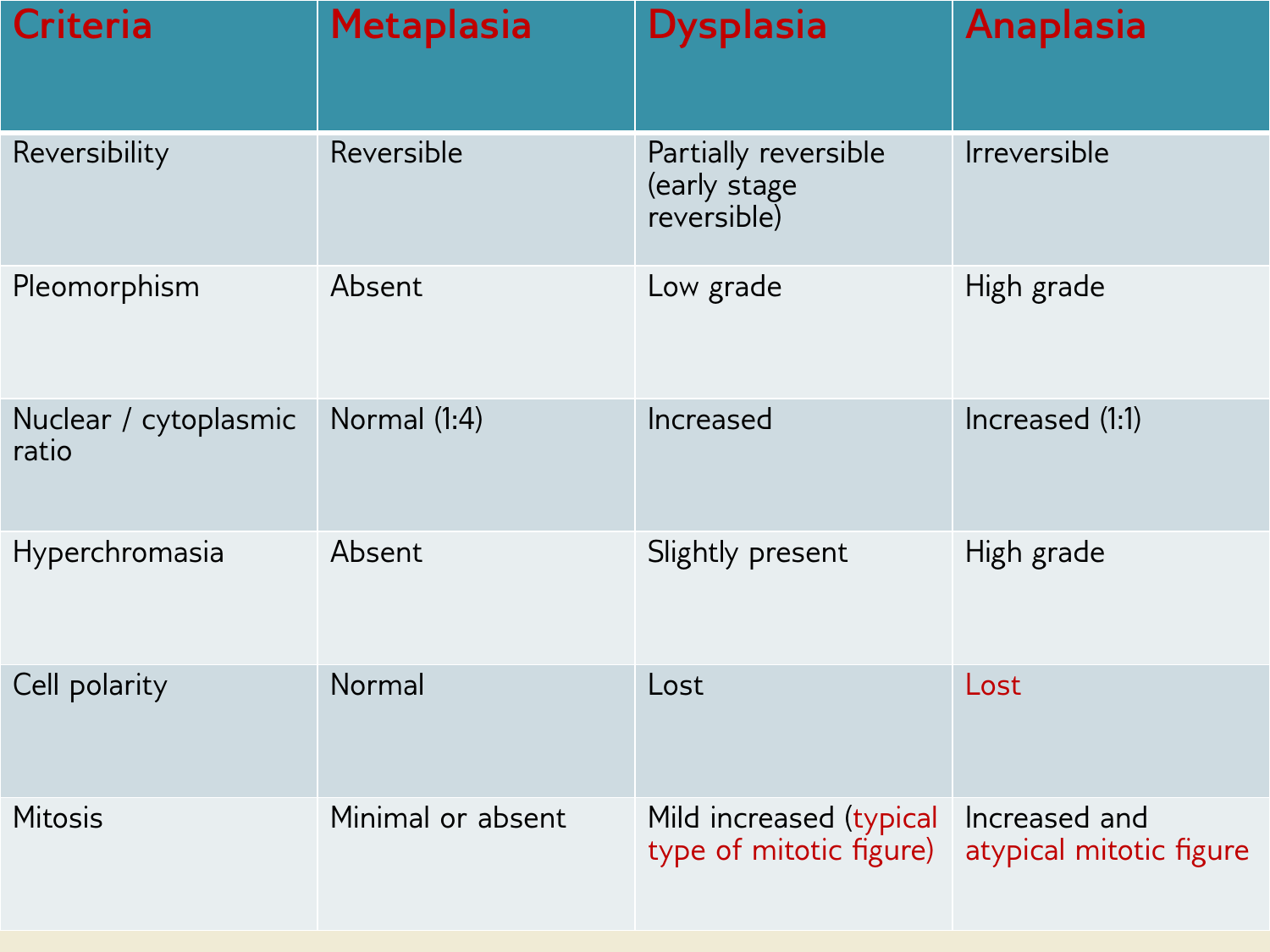

| Criteria | Metaplasia | Dysplasia | Anaplasia |
| --- | --- | --- | --- |
| Reversibility | Reversible | Partially reversible (early stage reversible) | Irreversible |
| Pleomorphism | Absent | Low grade | High grade |
| Nuclear / cytoplasmic ratio | Normal (1:4) | Increased | Increased (1:1) |
| Hyperchromasia | Absent | Slightly present | High grade |
| Cell polarity | Normal | Lost | Lost |
| Mitosis | Minimal or absent | Mild increased (typical type of mitotic figure) | Increased and atypical mitotic figure |
|  |  |  |
| --- | --- | --- |
|  |  |  |
|  |  |  |